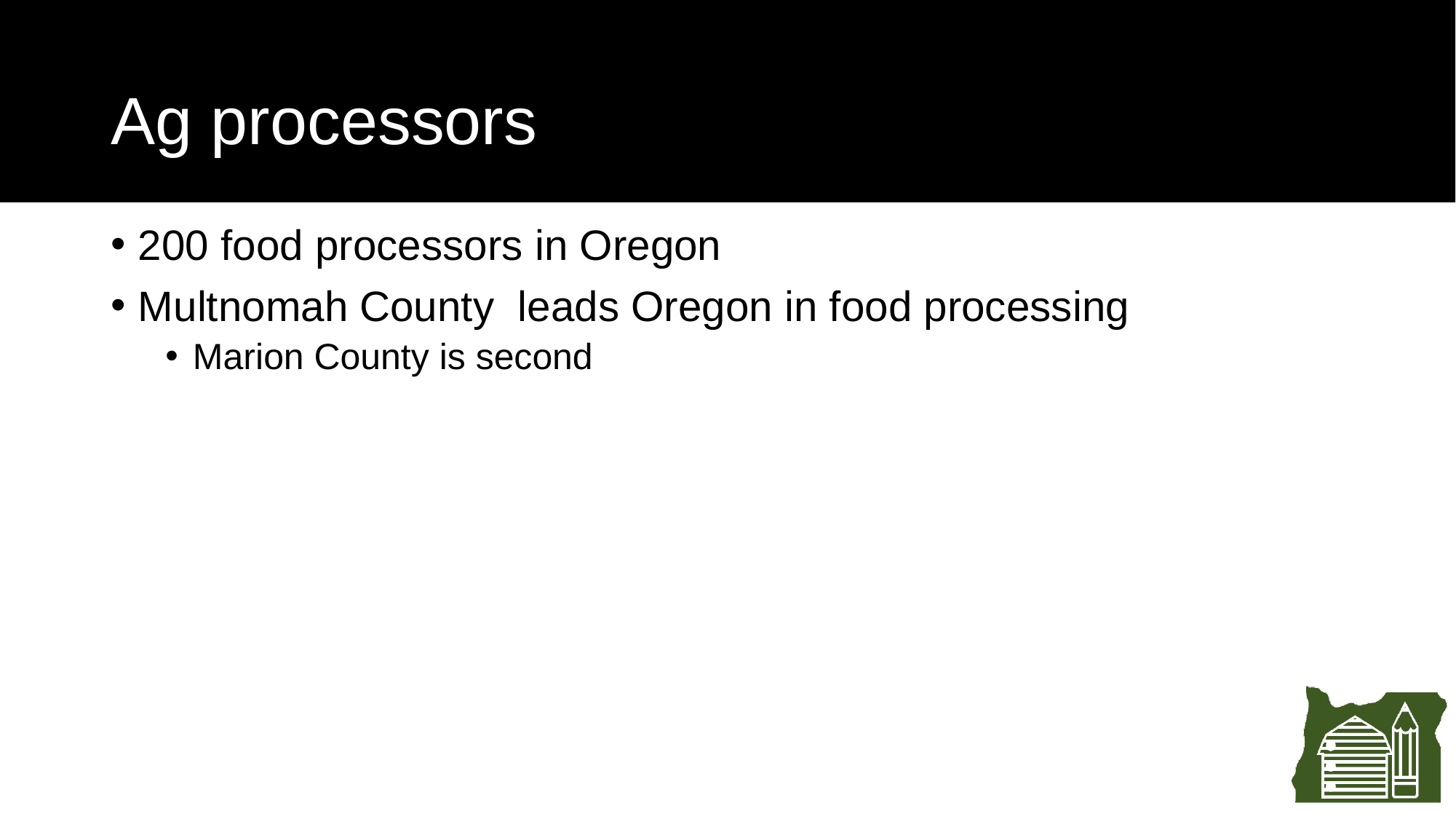

# Ag processors
200 food processors in Oregon
Multnomah County  leads Oregon in food processing
Marion County is second